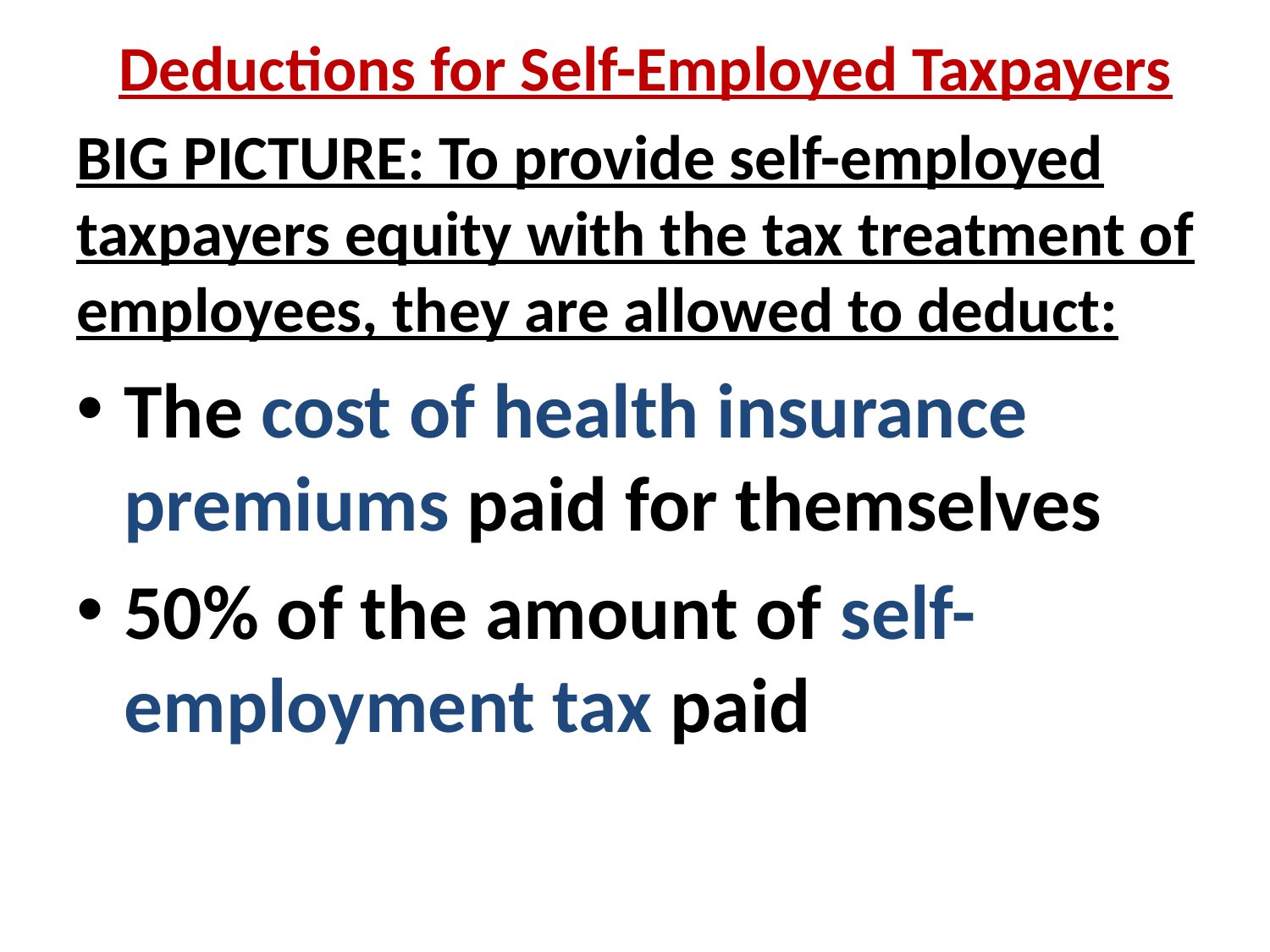

Deductions for Self-Employed Taxpayers
BIG PICTURE: To provide self-employed taxpayers equity with the tax treatment of employees, they are allowed to deduct:
The cost of health insurance premiums paid for themselves
50% of the amount of self-employment tax paid